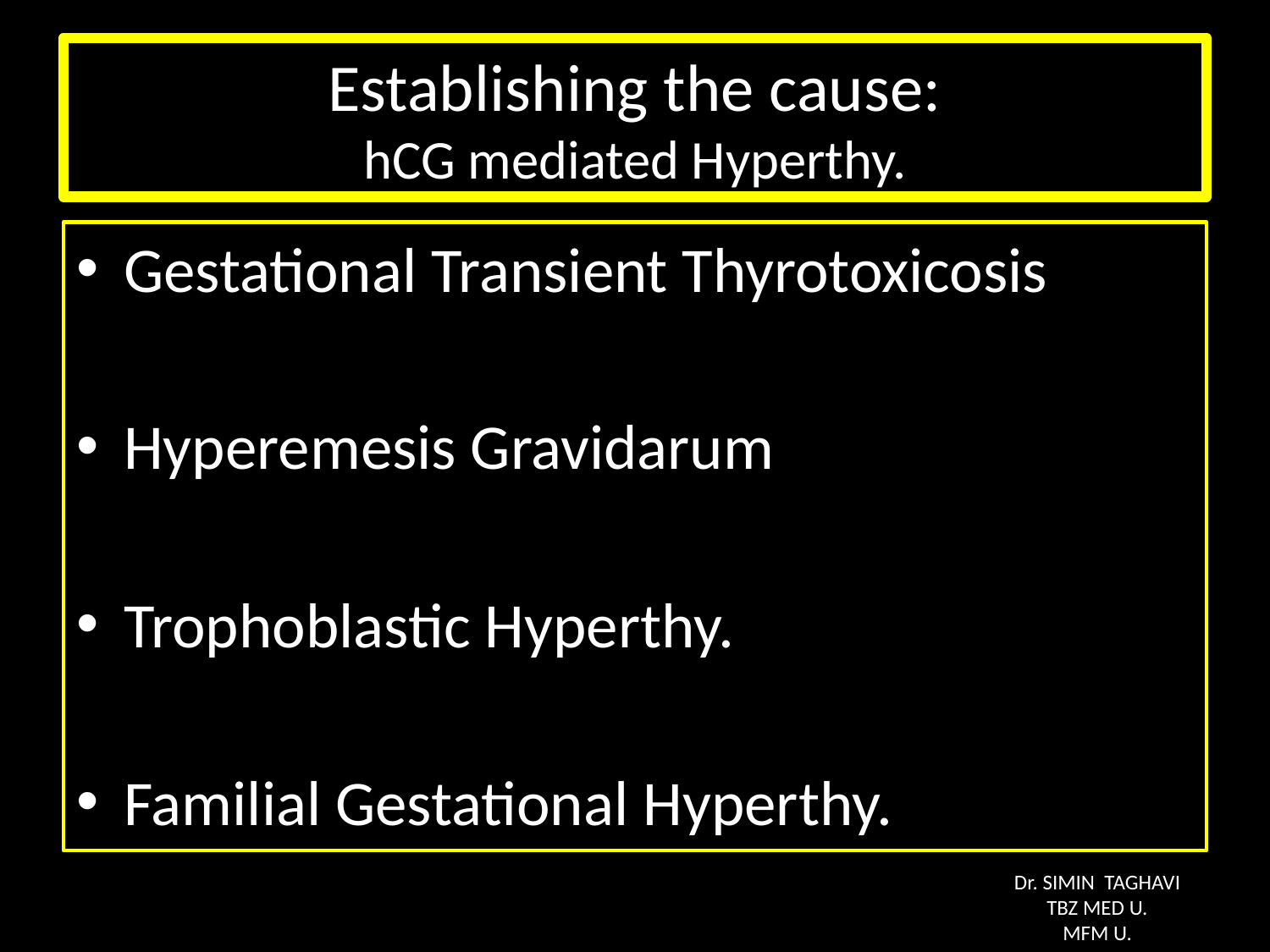

# Establishing the cause: hCG mediated Hyperthy.
Gestational Transient Thyrotoxicosis

Hyperemesis Gravidarum

Trophoblastic Hyperthy.

Familial Gestational Hyperthy.
Dr. SIMIN  TAGHAVI
TBZ MED U.
MFM U.